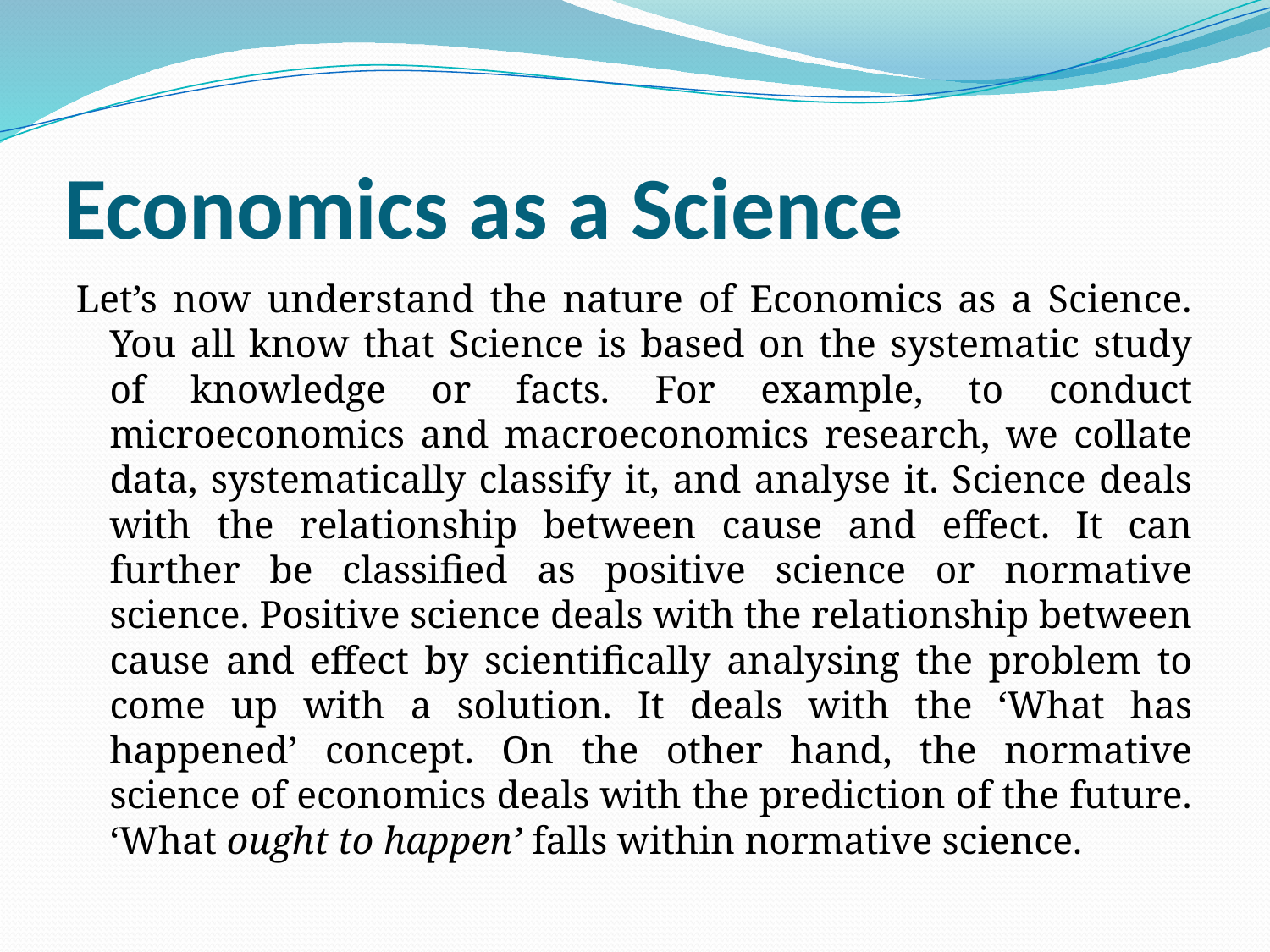

# Economics as a Science
Let’s now understand the nature of Economics as a Science. You all know that Science is based on the systematic study of knowledge or facts. For example, to conduct microeconomics and macroeconomics research, we collate data, systematically classify it, and analyse it. Science deals with the relationship between cause and effect. It can further be classified as positive science or normative science. Positive science deals with the relationship between cause and effect by scientifically analysing the problem to come up with a solution. It deals with the ‘What has happened’ concept. On the other hand, the normative science of economics deals with the prediction of the future. ‘What ought to happen’ falls within normative science.